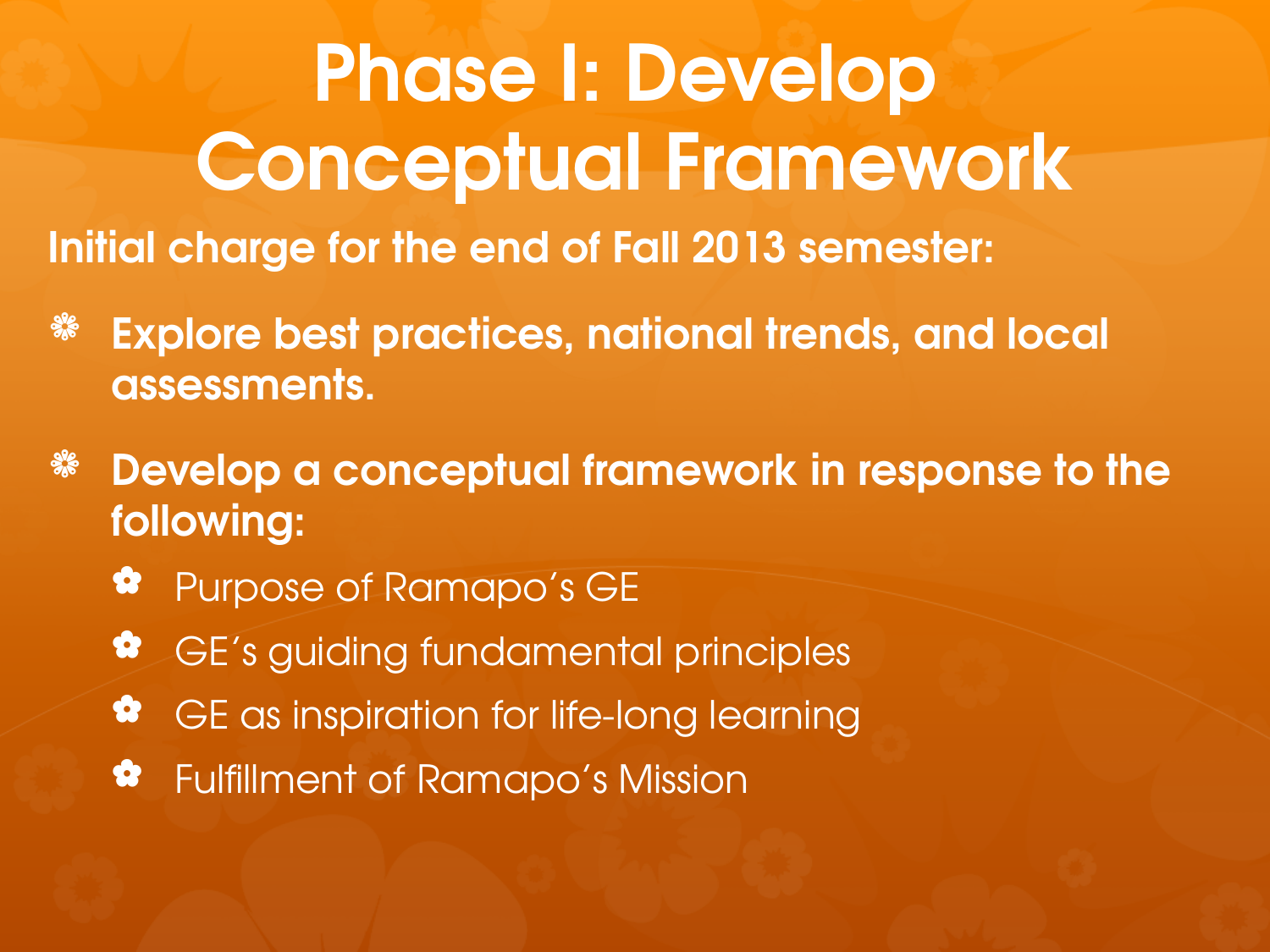

# Phase I: Develop Conceptual Framework
Initial charge for the end of Fall 2013 semester:
Explore best practices, national trends, and local assessments.
Develop a conceptual framework in response to the following:
Purpose of Ramapo’s GE
GE’s guiding fundamental principles
GE as inspiration for life-long learning
Fulfillment of Ramapo’s Mission